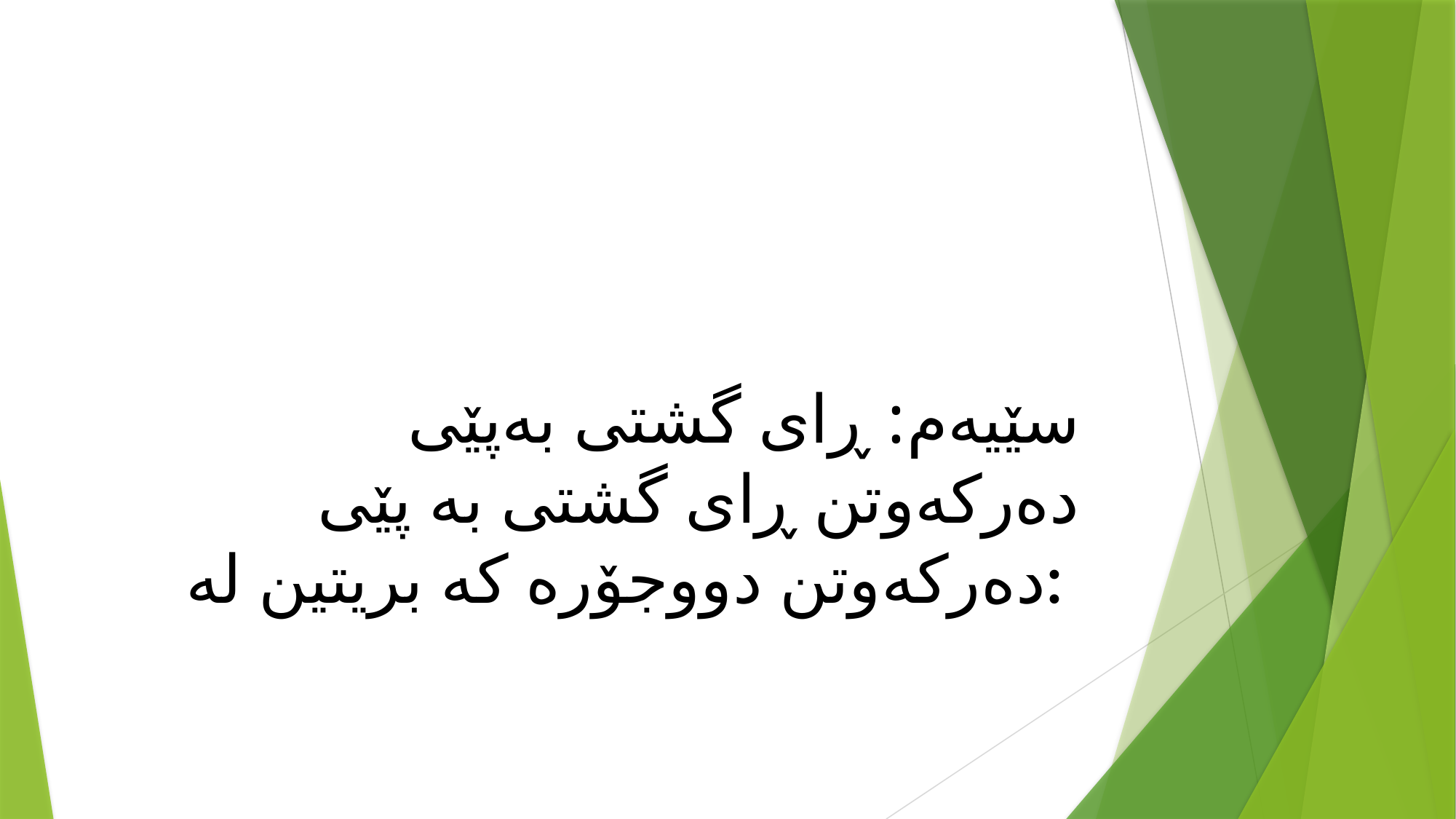

سێیەم: ڕای گشتی بەپێی دەركەوتن ڕای گشتی بە پێی دەركەوتن دووجۆرە كە بریتین لە: